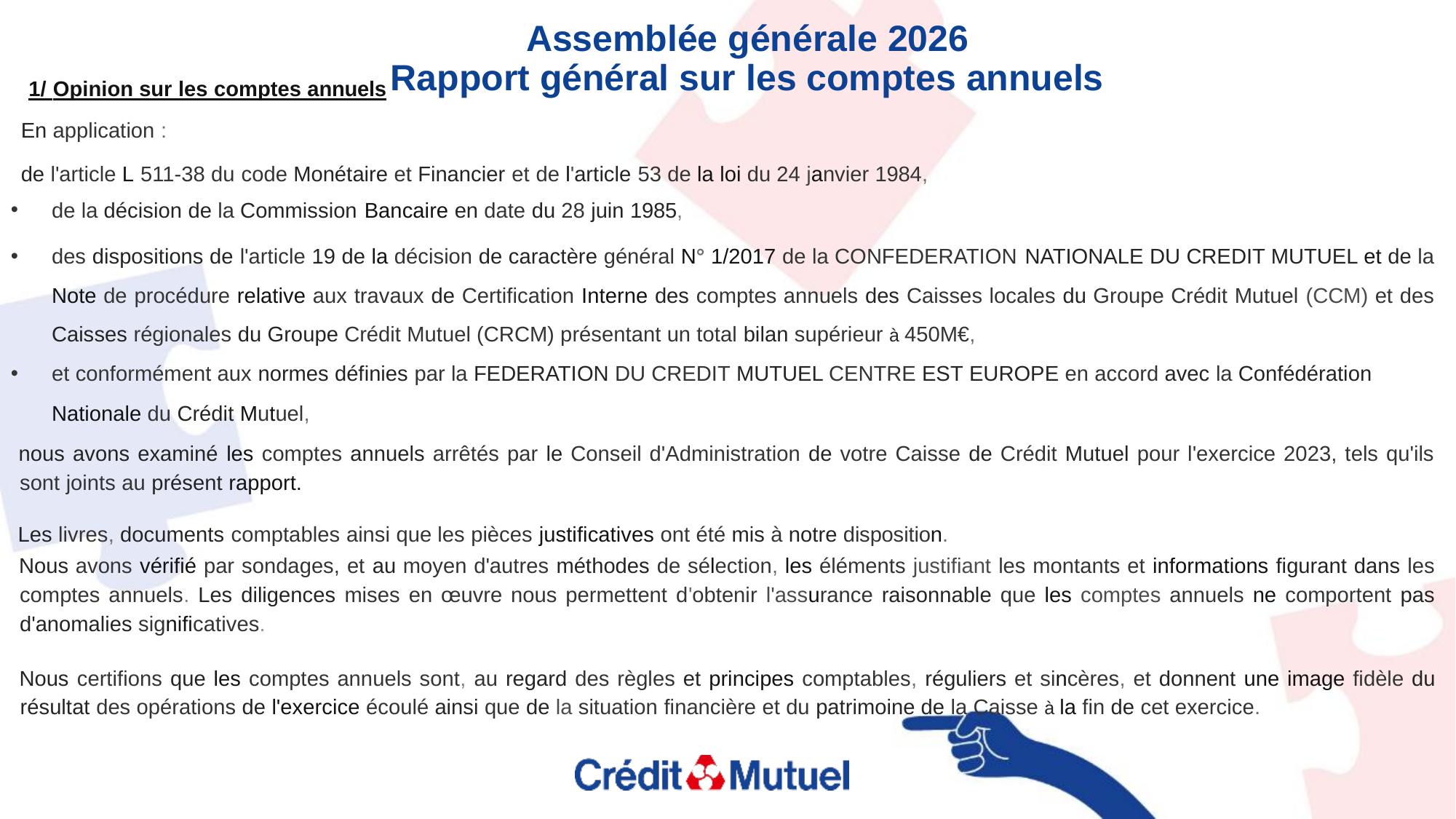

Assemblée générale 2026
Rapport général sur les comptes annuels
  1/ Opinion sur les comptes annuels
 En application :
 de l'article L 511-38 du code Monétaire et Financier et de l'article 53 de la loi du 24 janvier 1984,
de la décision de la Commission Bancaire en date du 28 juin 1985,
des dispositions de l'article 19 de la décision de caractère général N° 1/2017 de la CONFEDERATION NATIONALE DU CREDIT MUTUEL et de la Note de procédure relative aux travaux de Certification Interne des comptes annuels des Caisses locales du Groupe Crédit Mutuel (CCM) et des Caisses régionales du Groupe Crédit Mutuel (CRCM) présentant un total bilan supérieur à 450M€,
et conformément aux normes définies par la FEDERATION DU CREDIT MUTUEL CENTRE EST EUROPE en accord avec la Confédération Nationale du Crédit Mutuel,
nous avons examiné les comptes annuels arrêtés par le Conseil d'Administration de votre Caisse de Crédit Mutuel pour l'exercice 2023, tels qu'ils sont joints au présent rapport.

Les livres, documents comptables ainsi que les pièces justificatives ont été mis à notre disposition.
Nous avons vérifié par sondages, et au moyen d'autres méthodes de sélection, les éléments justifiant les montants et informations figurant dans les comptes annuels. Les diligences mises en œuvre nous permettent d'obtenir l'assurance raisonnable que les comptes annuels ne comportent pas d'anomalies significatives.

Nous certifions que les comptes annuels sont, au regard des règles et principes comptables, réguliers et sincères, et donnent une image fidèle du résultat des opérations de l'exercice écoulé ainsi que de la situation financière et du patrimoine de la Caisse à la fin de cet exercice.